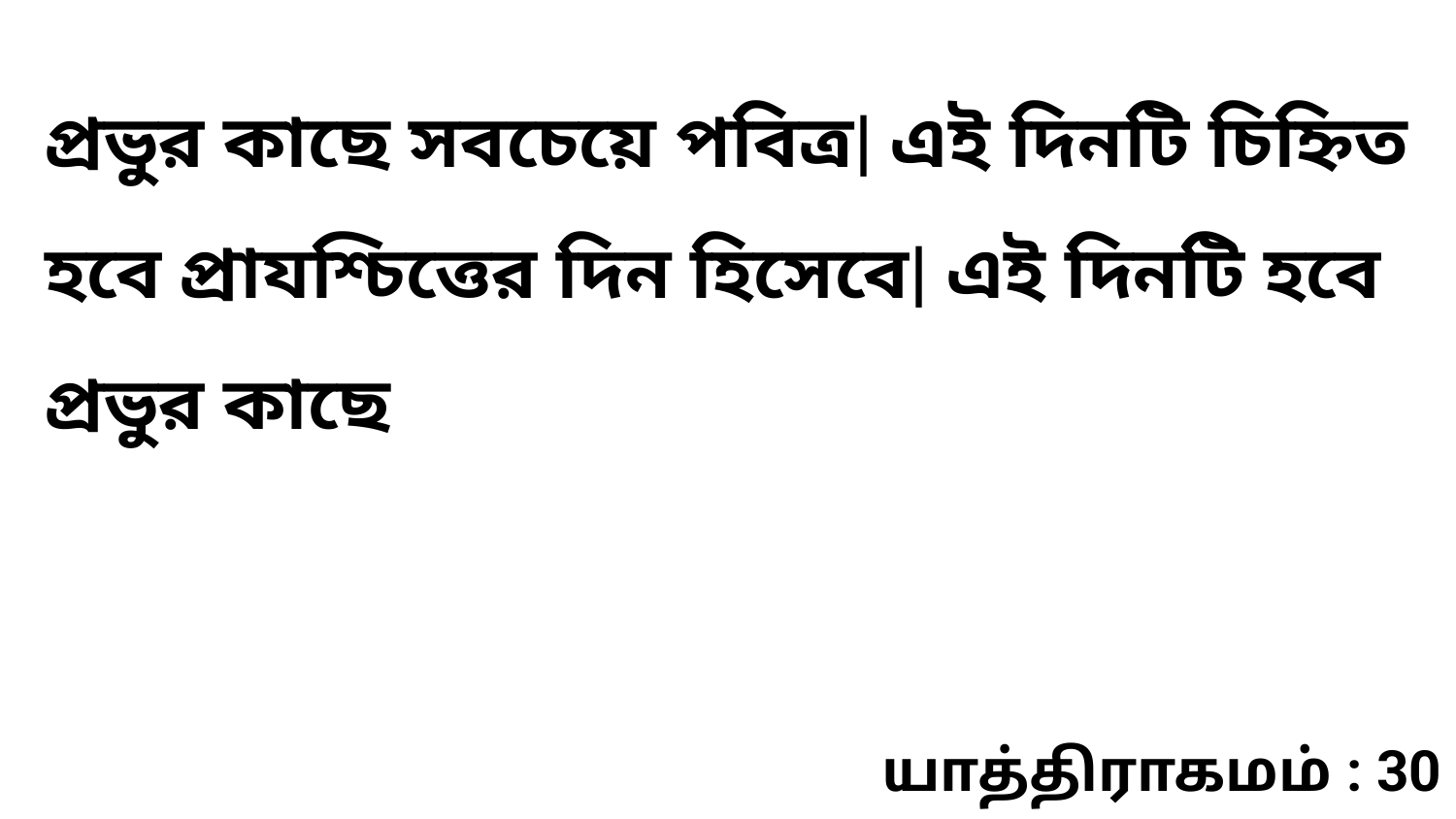

প্রভুর কাছে সবচেয়ে পবিত্র| এই দিনটি চিহ্নিত হবে প্রাযশ্চিত্তের দিন হিসেবে| এই দিনটি হবে প্রভুর কাছে
யாத்திராகமம் : 30